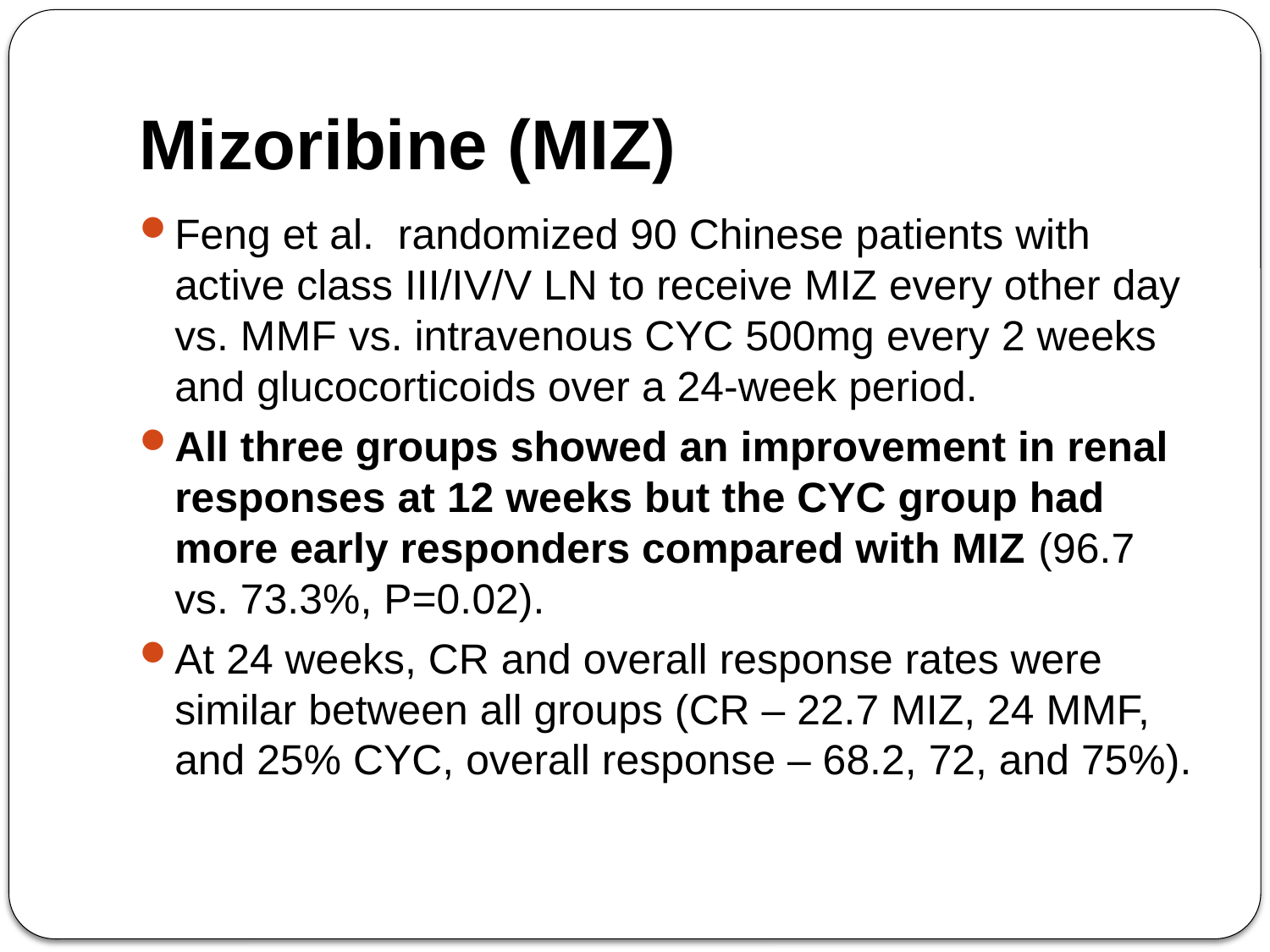

# Mizoribine (MIZ)
Feng et al.  randomized 90 Chinese patients with active class III/IV/V LN to receive MIZ every other day vs. MMF vs. intravenous CYC 500mg every 2 weeks and glucocorticoids over a 24-week period.
All three groups showed an improvement in renal responses at 12 weeks but the CYC group had more early responders compared with MIZ (96.7 vs. 73.3%, P=0.02).
At 24 weeks, CR and overall response rates were similar between all groups (CR – 22.7 MIZ, 24 MMF, and 25% CYC, overall response – 68.2, 72, and 75%).